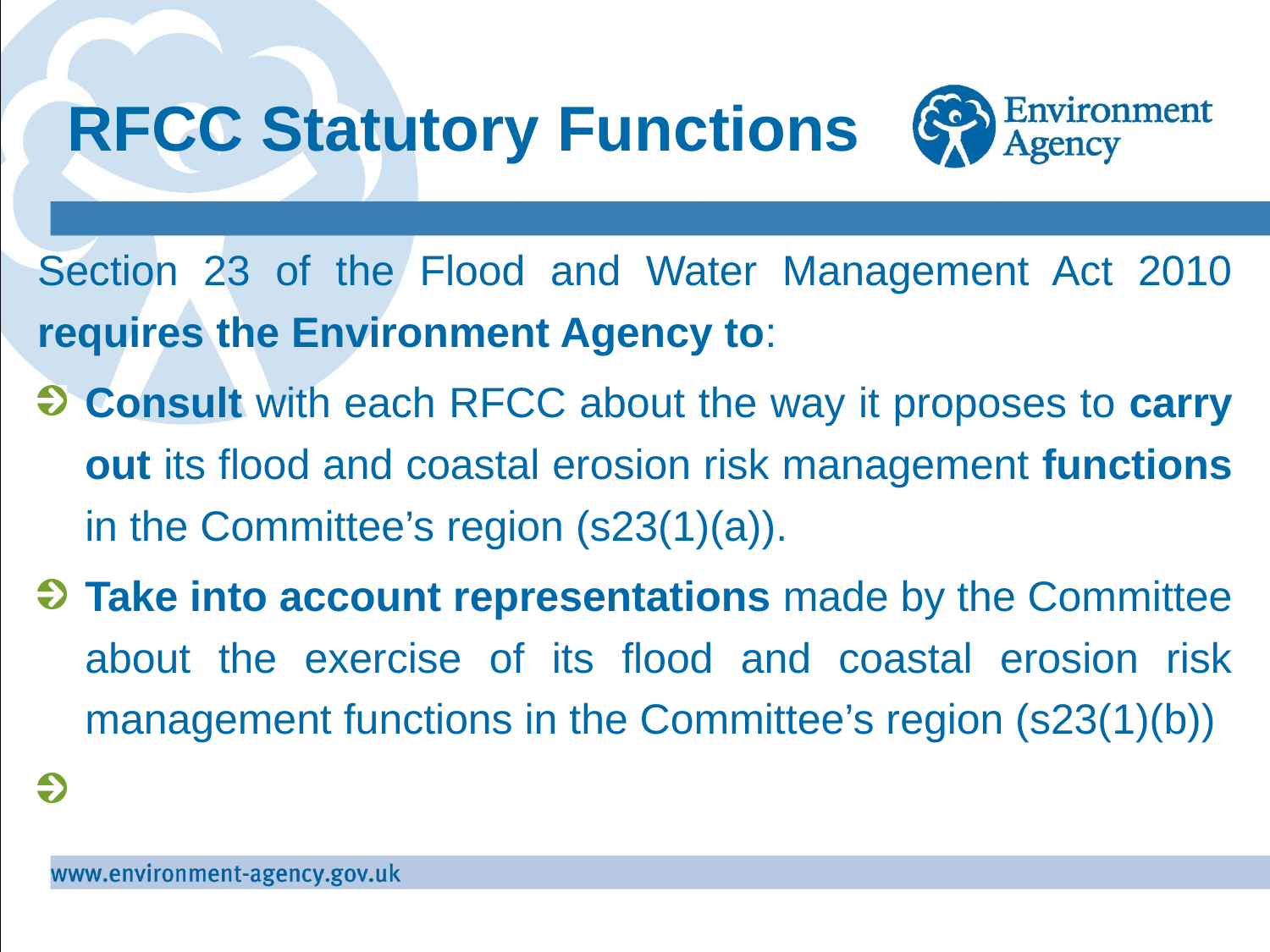

RFCC Statutory Functions
Section 23 of the Flood and Water Management Act 2010 requires the Environment Agency to:
Consult with each RFCC about the way it proposes to carry out its flood and coastal erosion risk management functions in the Committee’s region (s23(1)(a)).
Take into account representations made by the Committee about the exercise of its flood and coastal erosion risk management functions in the Committee’s region (s23(1)(b))